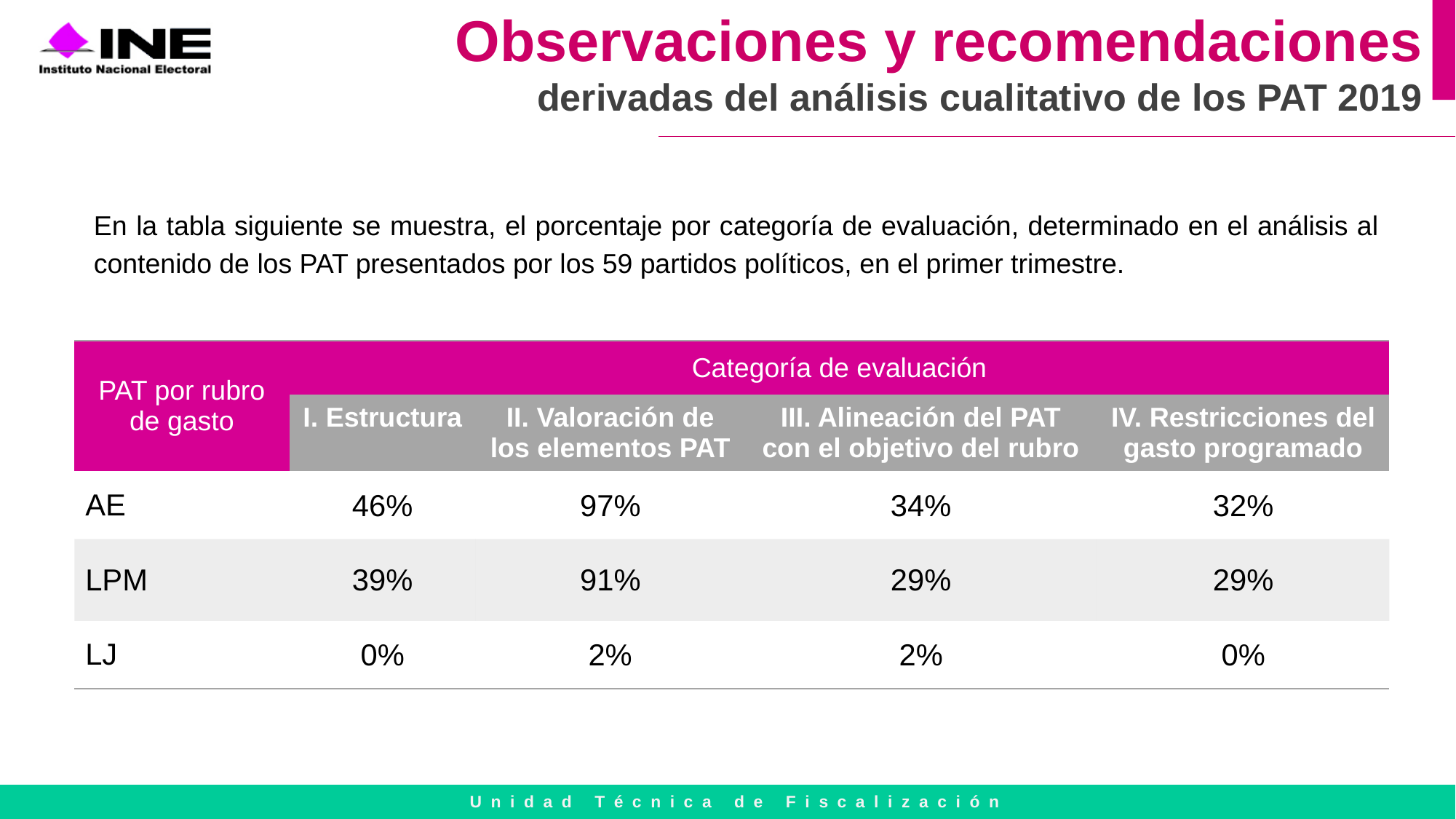

Observaciones y recomendaciones derivadas del análisis cualitativo de los PAT 2019
En la tabla siguiente se muestra, el porcentaje por categoría de evaluación, determinado en el análisis al contenido de los PAT presentados por los 59 partidos políticos, en el primer trimestre.
| PAT por rubro de gasto | Categoría de evaluación |  |  |  |
| --- | --- | --- | --- | --- |
|  | I. Estructura | II. Valoración de los elementos PAT | III. Alineación del PAT con el objetivo del rubro | IV. Restricciones del gasto programado |
| AE | 46% | 97% | 34% | 32% |
| LPM | 39% | 91% | 29% | 29% |
| LJ | 0% | 2% | 2% | 0% |